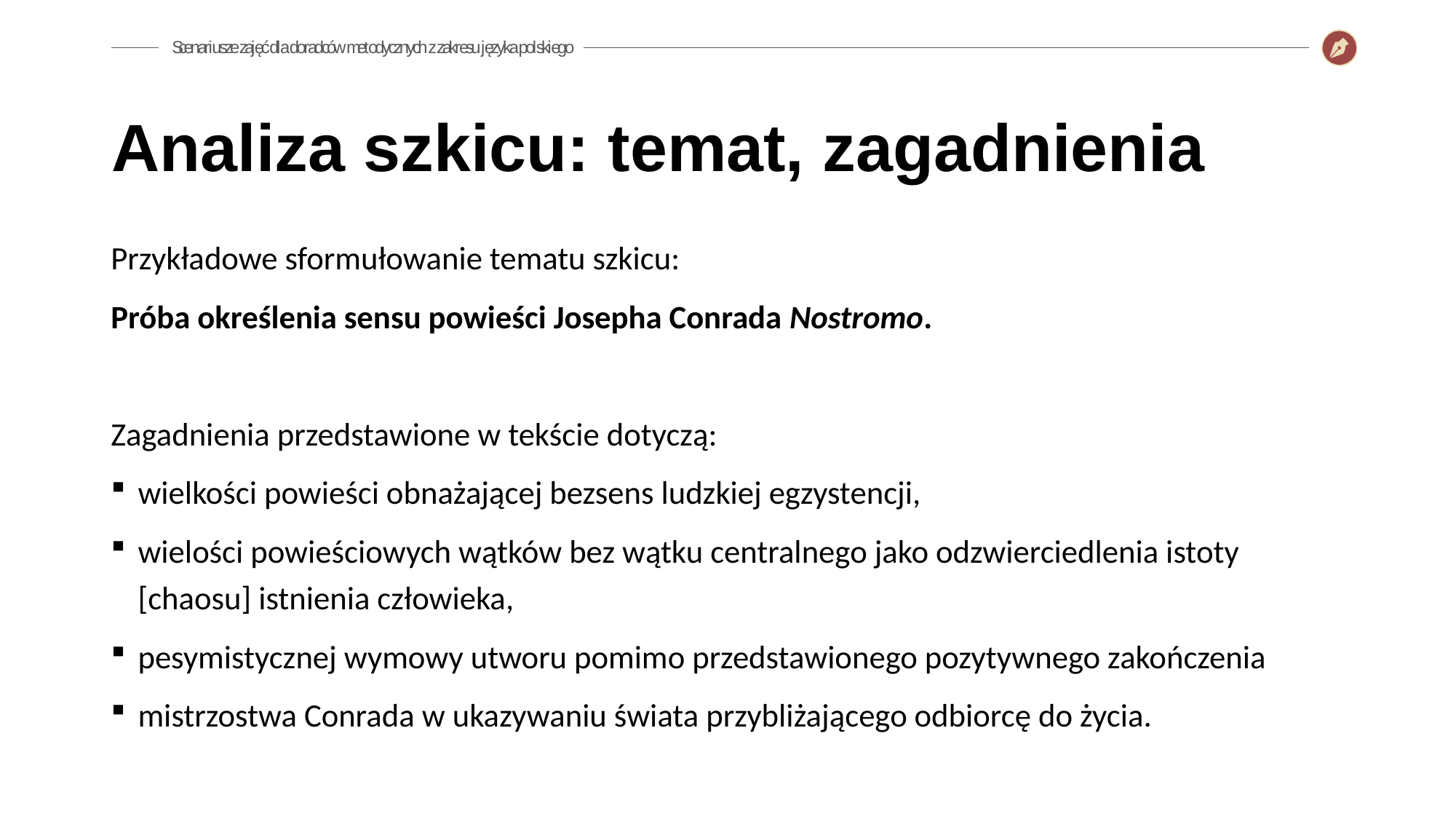

Analiza szkicu: temat, zagadnienia
Przykładowe sformułowanie tematu szkicu:
Próba określenia sensu powieści Josepha Conrada Nostromo.

Zagadnienia przedstawione w tekście dotyczą:
wielkości powieści obnażającej bezsens ludzkiej egzystencji,
wielości powieściowych wątków bez wątku centralnego jako odzwierciedlenia istoty [chaosu] istnienia człowieka,
pesymistycznej wymowy utworu pomimo przedstawionego pozytywnego zakończenia
mistrzostwa Conrada w ukazywaniu świata przybliżającego odbiorcę do życia.